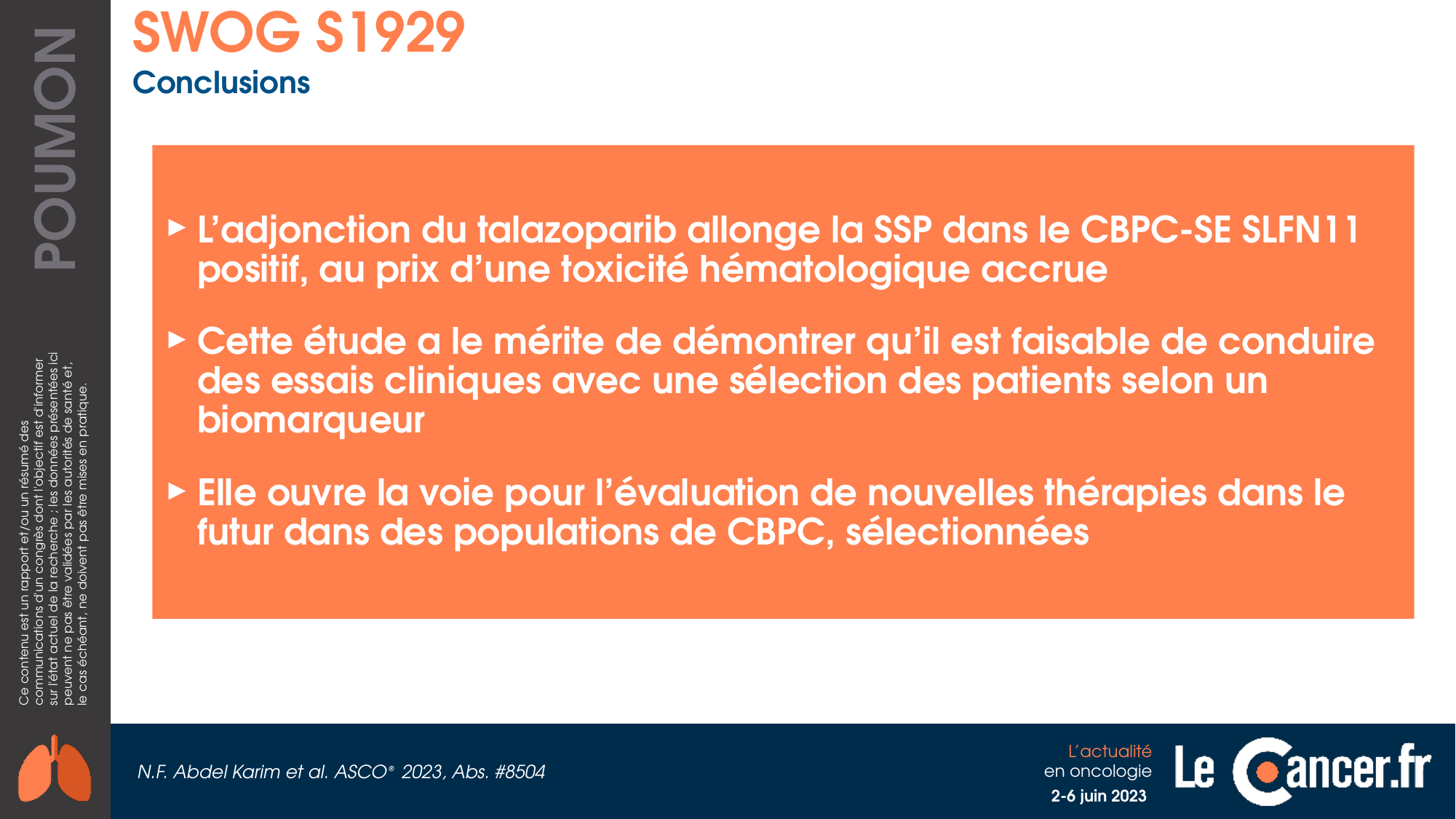

SWOG S1929
Conclusions

L’adjonction du talazoparib allonge la SSP dans le CBPC-SE SLFN11 positif, au prix d’une toxicité hématologique accrue
Cette étude a le mérite de démontrer qu’il est faisable de conduire des essais cliniques avec une sélection des patients selon un biomarqueur
Elle ouvre la voie pour l’évaluation de nouvelles thérapies dans le futur dans des populations de CBPC, sélectionnées
 N.F. Abdel Karim et al. ASCO® 2023, Abs. #8504

2-6 juin 2023